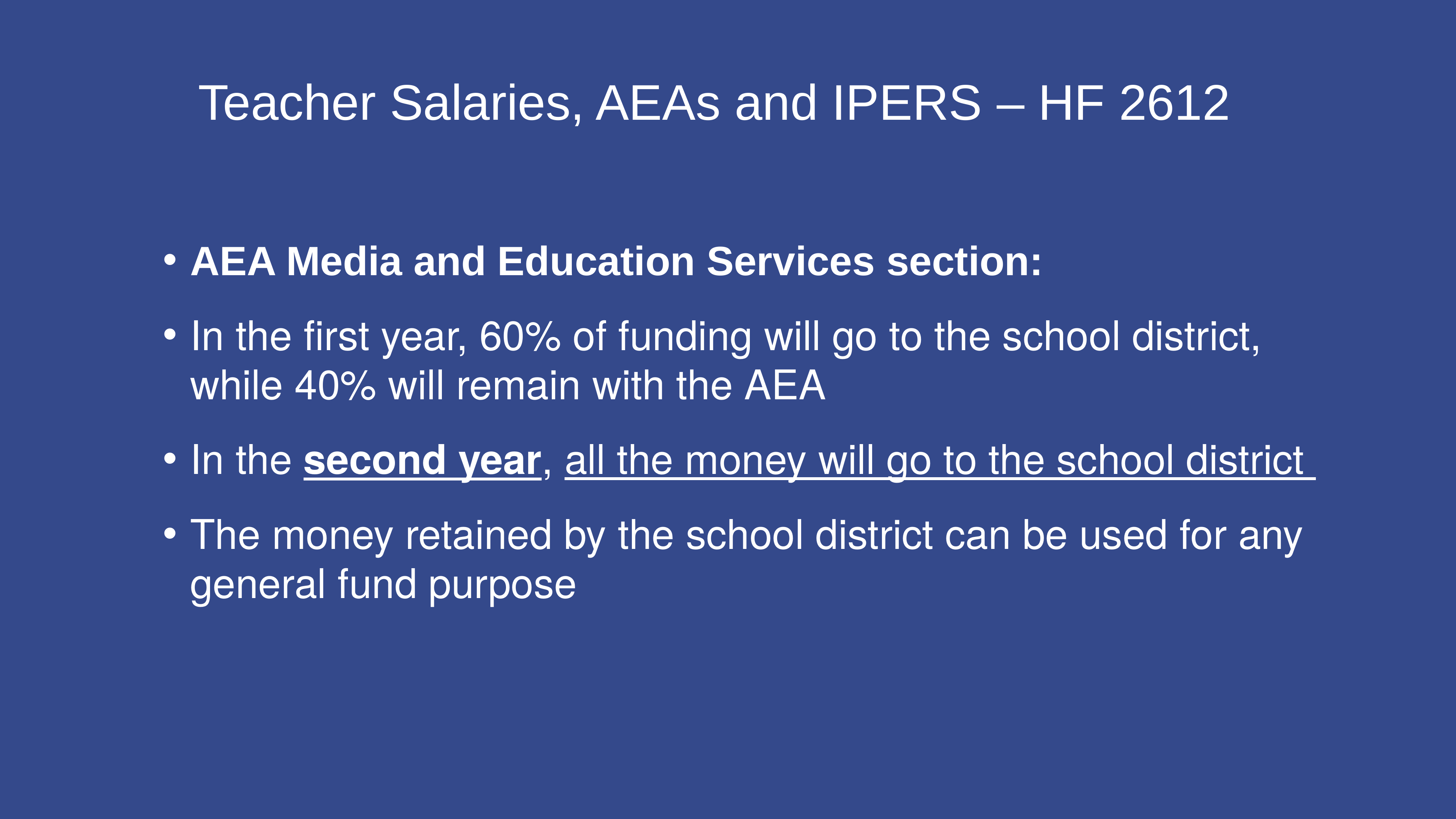

Teacher Salaries, AEAs and IPERS – HF 2612
AEA Media and Education Services section:
In the first year, 60% of funding will go to the school district, while 40% will remain with the AEA
In the second year, all the money will go to the school district
The money retained by the school district can be used for any general fund purpose